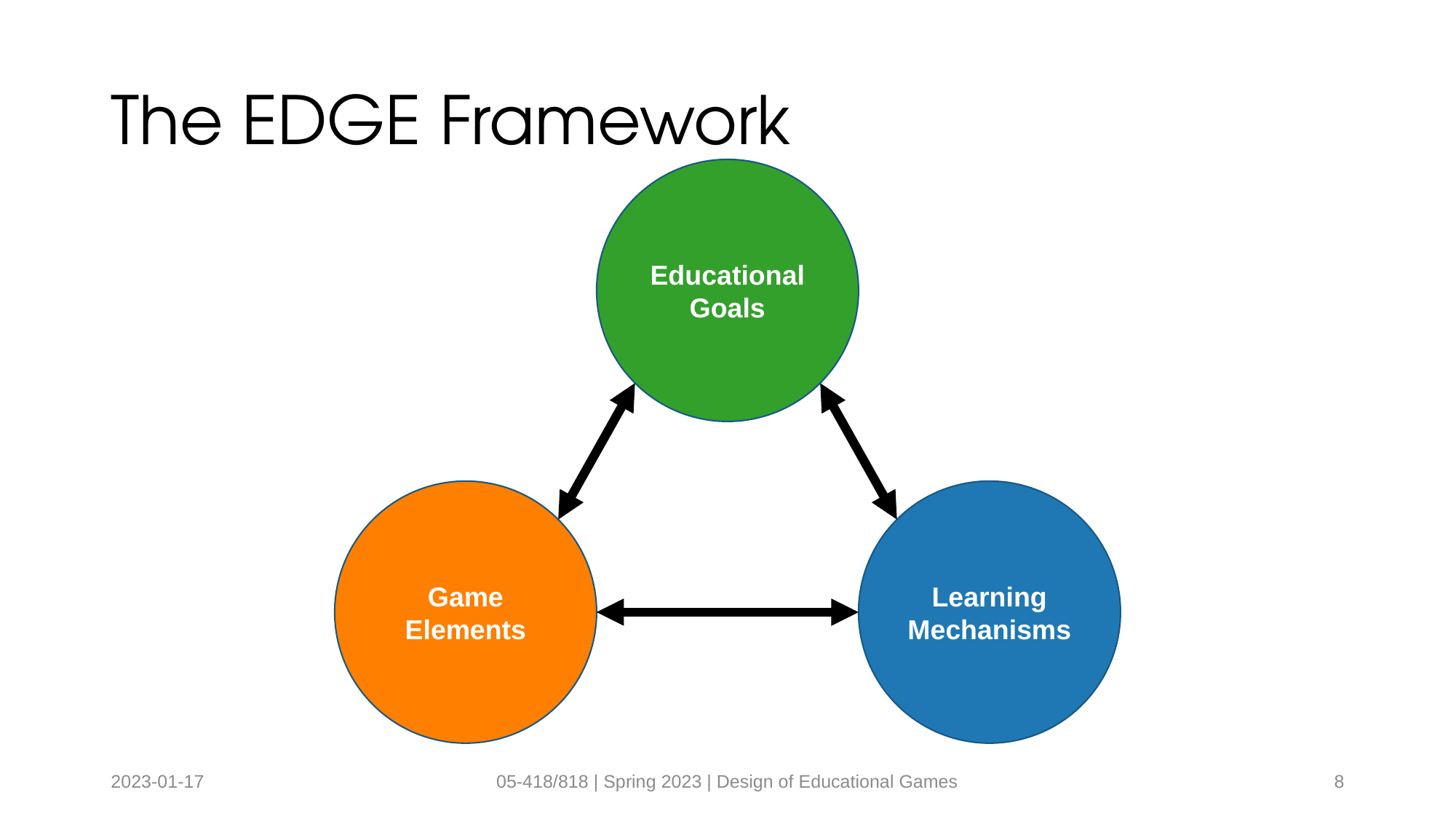

# The EDGE Framework
Educational Goals
Game Elements
Learning Mechanisms
2023-01-17
05-418/818 | Spring 2023 | Design of Educational Games
8